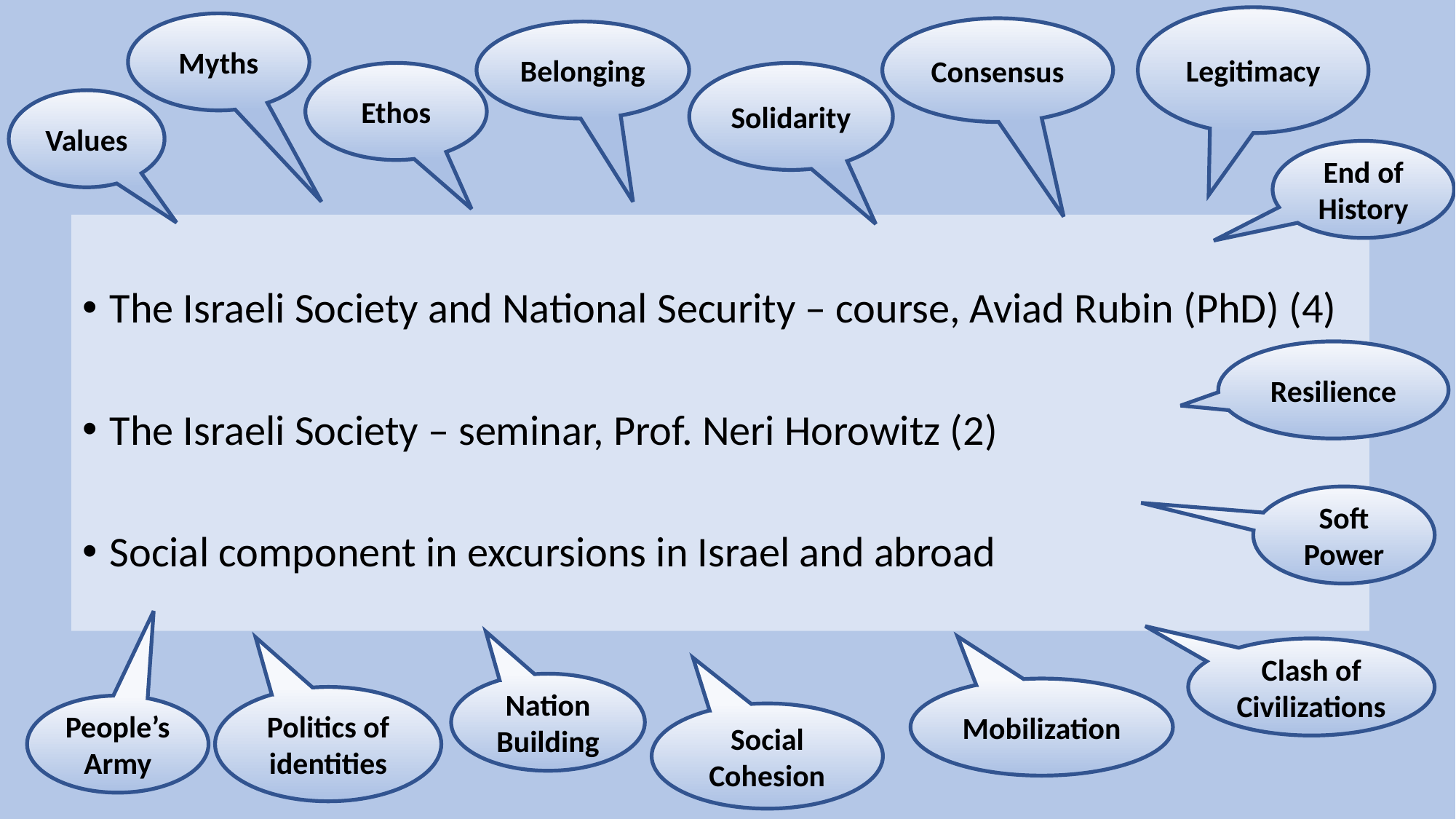

Legitimacy
Myths
Consensus
Belonging
Ethos
Solidarity
Values
End of History

The Israeli Society and National Security – course, Aviad Rubin (PhD) (4)

The Israeli Society – seminar, Prof. Neri Horowitz (2)

Social component in excursions in Israel and abroad
Resilience
Soft Power
Clash of Civilizations
Nation Building
Mobilization
Politics of identities
People’s Army
Social Cohesion